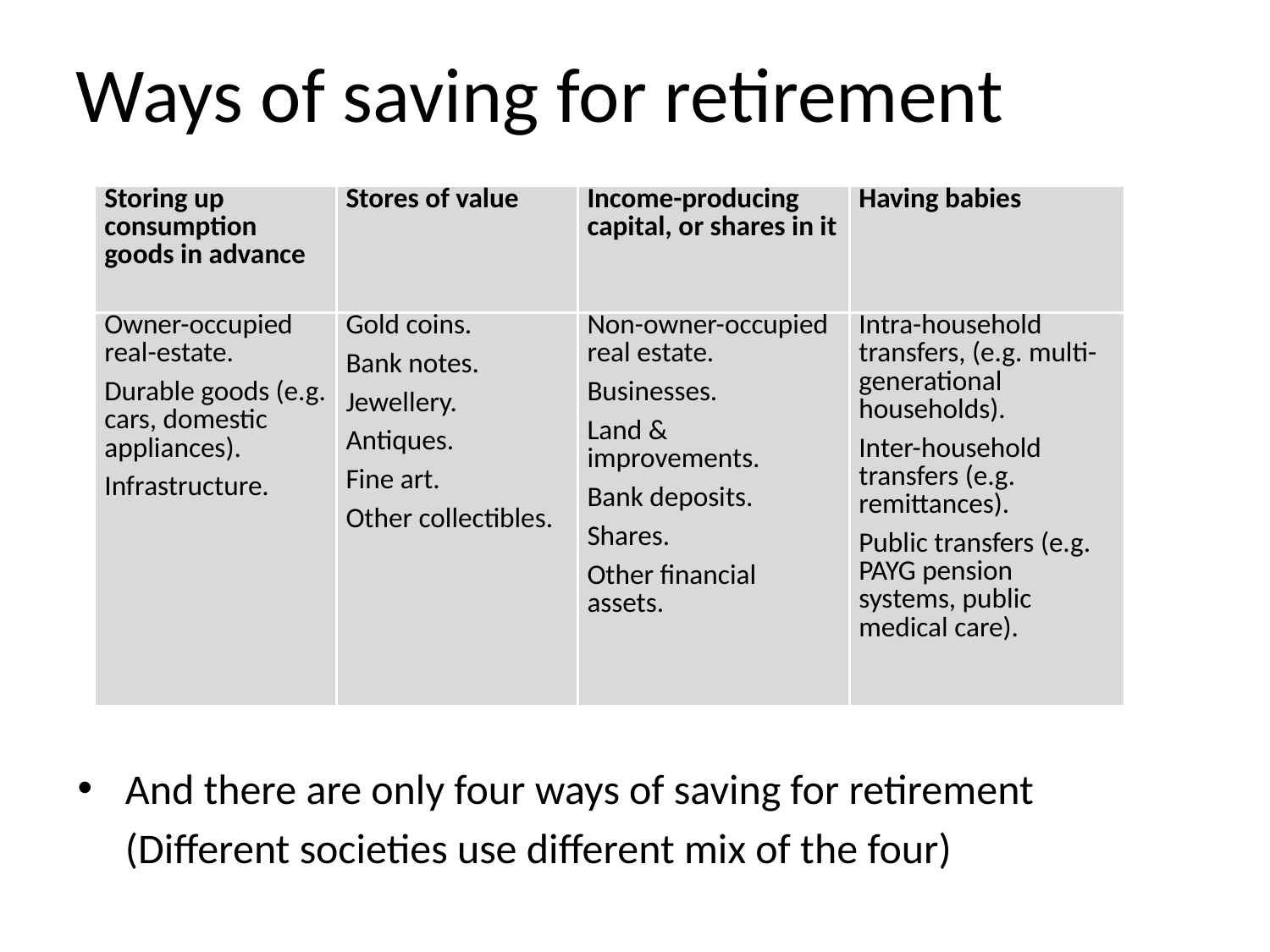

# Ways of saving for retirement
| Storing up consumption goods in advance | Stores of value | Income-producing capital, or shares in it | Having babies |
| --- | --- | --- | --- |
| Owner-occupied real-estate. Durable goods (e.g. cars, domestic appliances). Infrastructure. | Gold coins. Bank notes. Jewellery. Antiques. Fine art. Other collectibles. | Non-owner-occupied real estate. Businesses. Land & improvements. Bank deposits. Shares. Other financial assets. | Intra-household transfers, (e.g. multi-generational households). Inter-household transfers (e.g. remittances). Public transfers (e.g. PAYG pension systems, public medical care). |
And there are only four ways of saving for retirement
	(Different societies use different mix of the four)